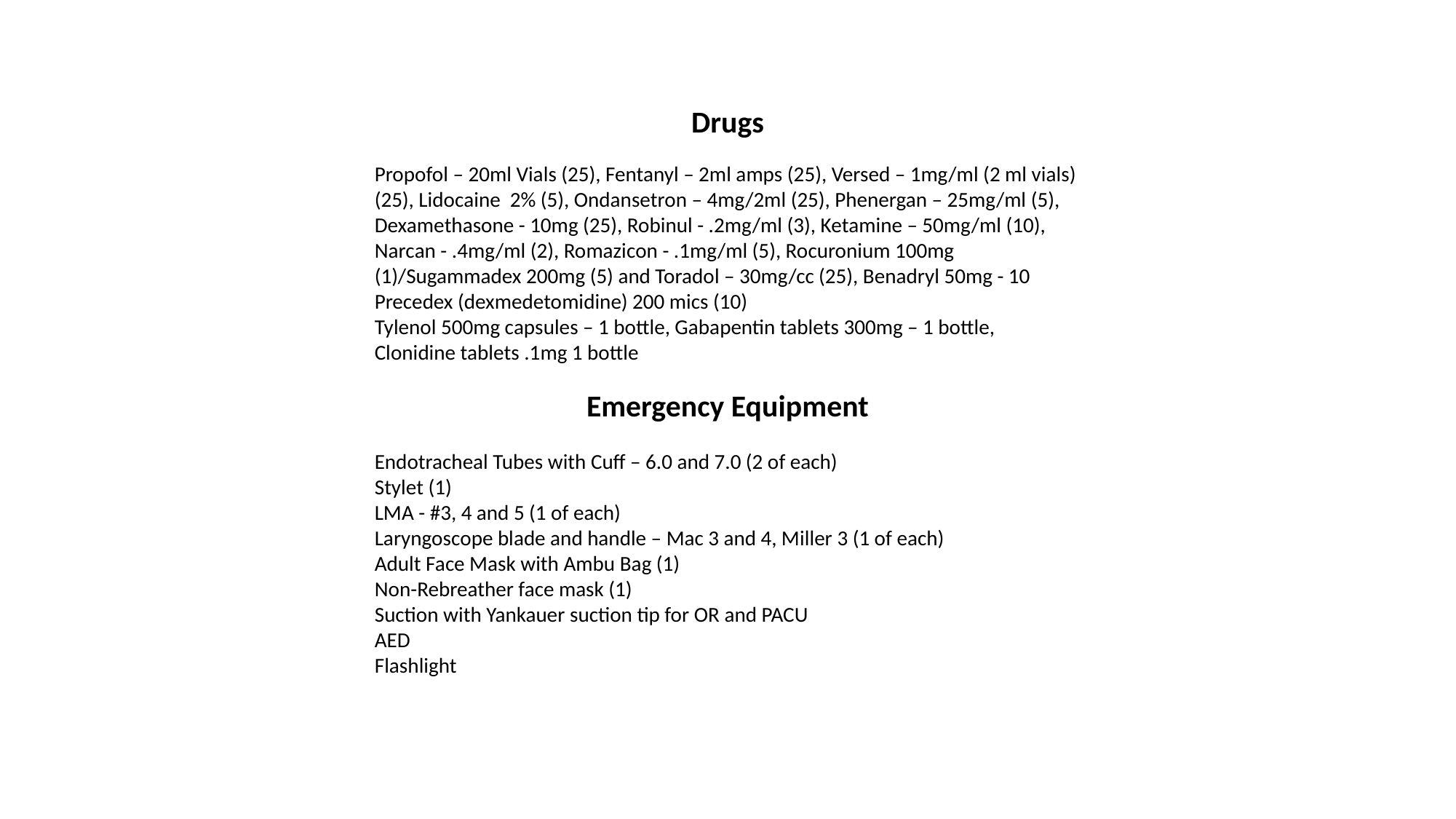

Drugs

Propofol – 20ml Vials (25), Fentanyl – 2ml amps (25), Versed – 1mg/ml (2 ml vials) (25), Lidocaine  2% (5), Ondansetron – 4mg/2ml (25), Phenergan – 25mg/ml (5), Dexamethasone - 10mg (25), Robinul - .2mg/ml (3), Ketamine – 50mg/ml (10), Narcan - .4mg/ml (2), Romazicon - .1mg/ml (5), Rocuronium 100mg (1)/Sugammadex 200mg (5) and Toradol – 30mg/cc (25), Benadryl 50mg - 10
Precedex (dexmedetomidine) 200 mics (10)
Tylenol 500mg capsules – 1 bottle, Gabapentin tablets 300mg – 1 bottle, Clonidine tablets .1mg 1 bottle

Emergency Equipment

Endotracheal Tubes with Cuff – 6.0 and 7.0 (2 of each)
Stylet (1)
LMA - #3, 4 and 5 (1 of each)
Laryngoscope blade and handle – Mac 3 and 4, Miller 3 (1 of each)
Adult Face Mask with Ambu Bag (1)
Non-Rebreather face mask (1)
Suction with Yankauer suction tip for OR and PACU
AED
Flashlight